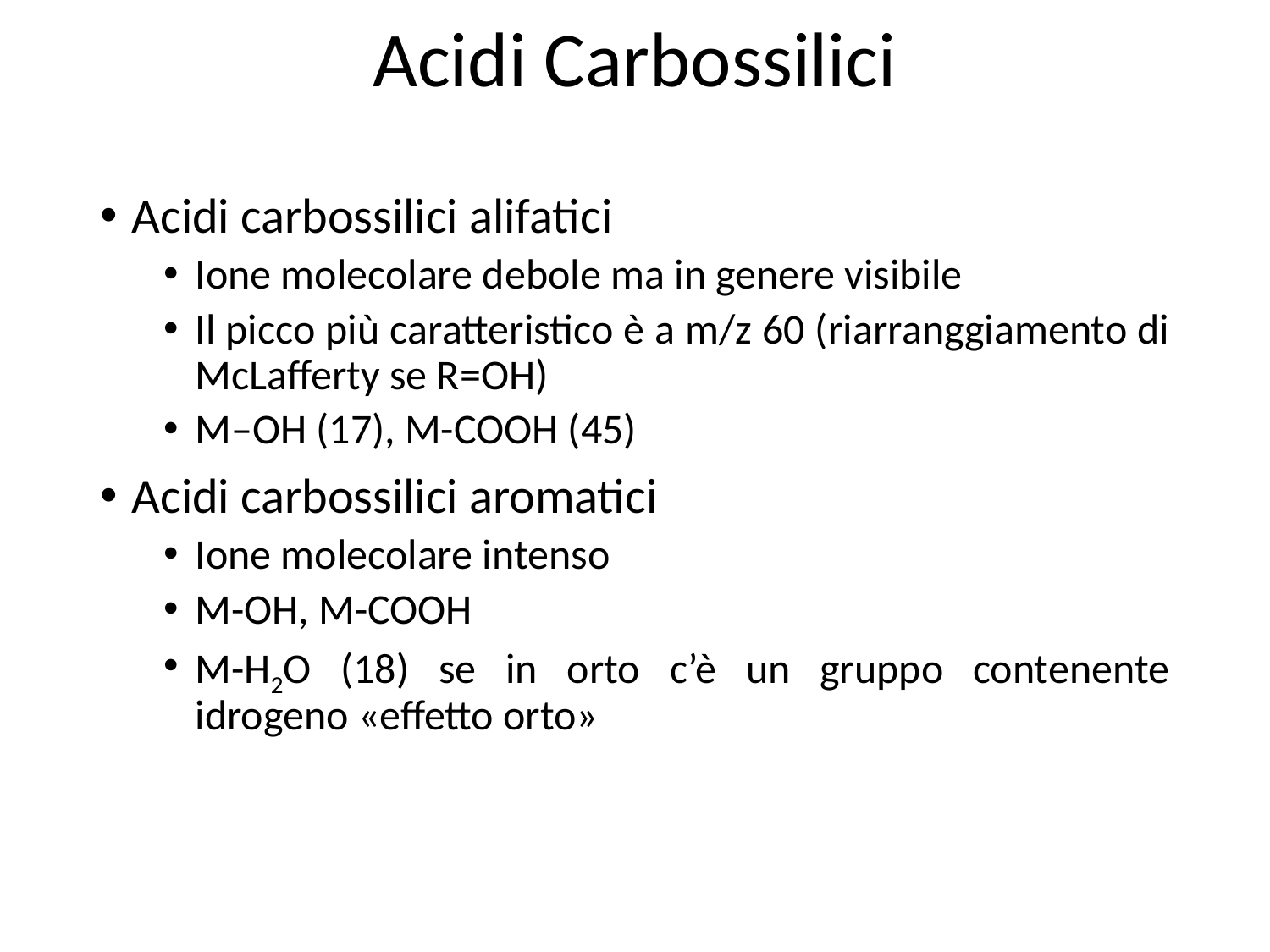

# Acidi Carbossilici
Acidi carbossilici alifatici
Ione molecolare debole ma in genere visibile
Il picco più caratteristico è a m/z 60 (riarranggiamento di McLafferty se R=OH)
M–OH (17), M-COOH (45)
Acidi carbossilici aromatici
Ione molecolare intenso
M-OH, M-COOH
M-H2O (18) se in orto c’è un gruppo contenente idrogeno «effetto orto»